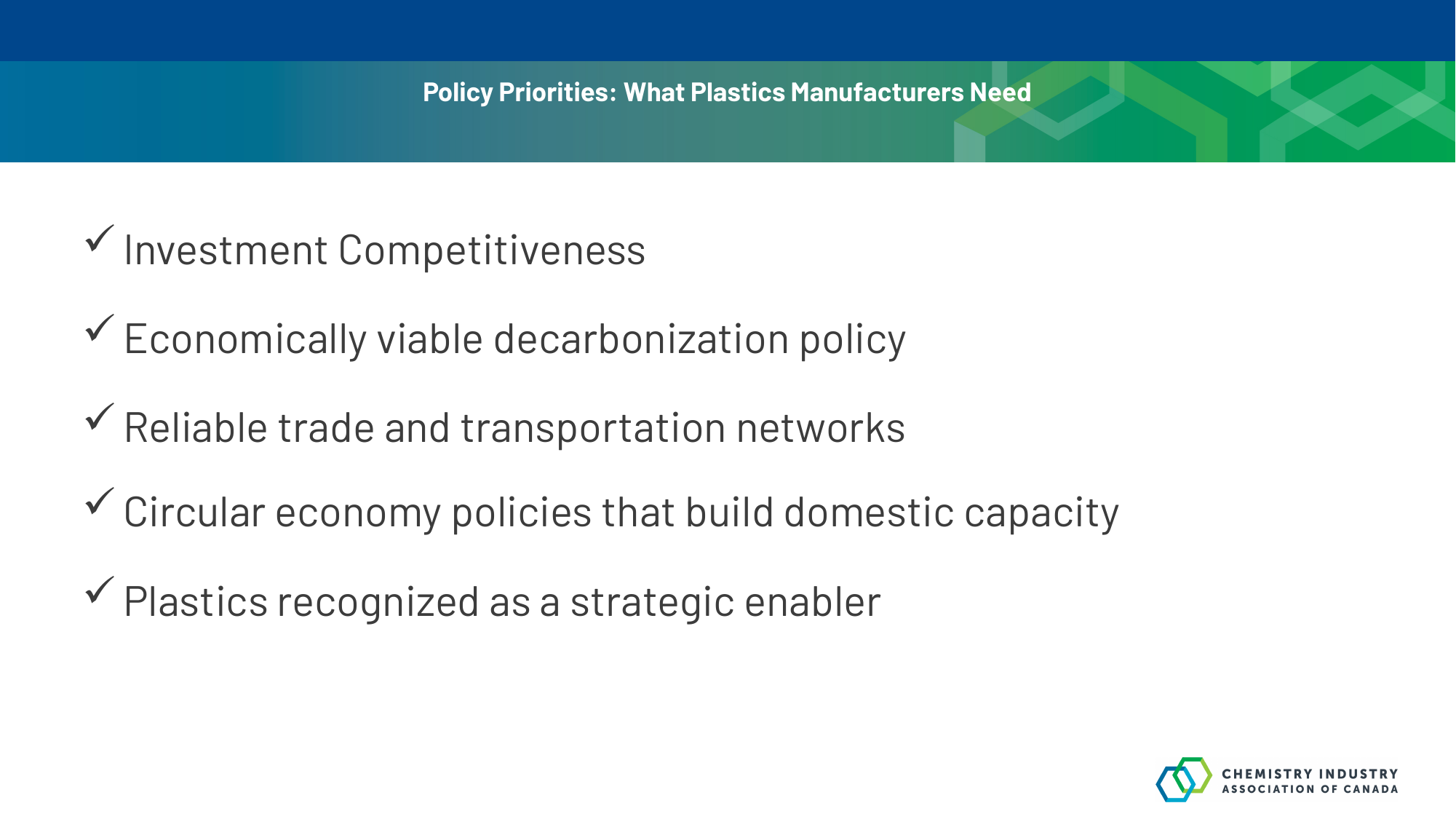

# Policy Priorities: What Plastics Manufacturers Need
Investment Competitiveness
Economically viable decarbonization policy
Reliable trade and transportation networks
Circular economy policies that build domestic capacity
Plastics recognized as a strategic enabler